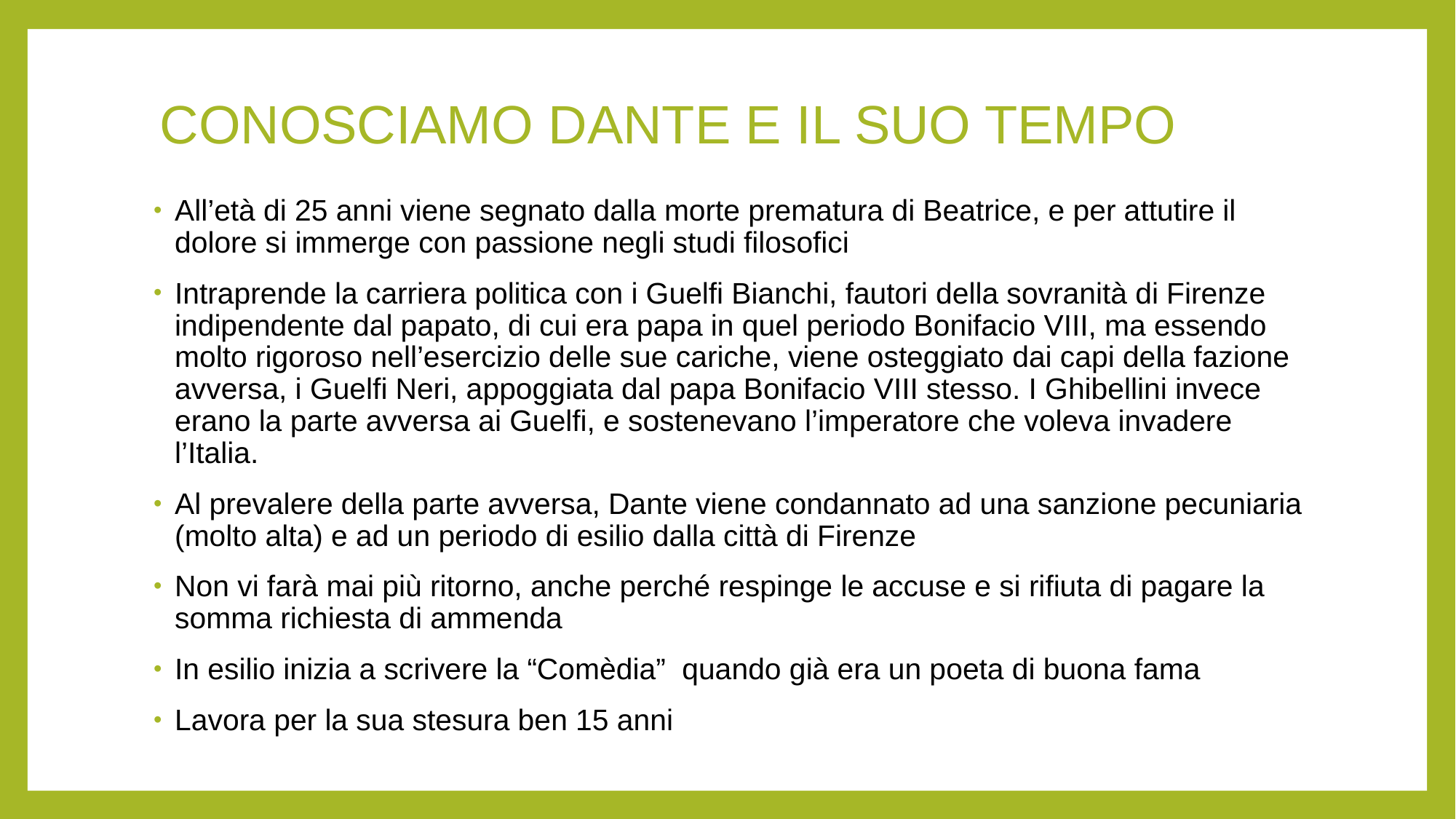

# CONOSCIAMO DANTE E IL SUO TEMPO
All’età di 25 anni viene segnato dalla morte prematura di Beatrice, e per attutire il dolore si immerge con passione negli studi filosofici
Intraprende la carriera politica con i Guelfi Bianchi, fautori della sovranità di Firenze  indipendente dal papato, di cui era papa in quel periodo Bonifacio VIII, ma essendo molto rigoroso nell’esercizio delle sue cariche, viene osteggiato dai capi della fazione avversa, i Guelfi Neri, appoggiata dal papa Bonifacio VIII stesso. I Ghibellini invece erano la parte avversa ai Guelfi, e sostenevano l’imperatore che voleva invadere l’Italia.
Al prevalere della parte avversa, Dante viene condannato ad una sanzione pecuniaria (molto alta) e ad un periodo di esilio dalla città di Firenze
Non vi farà mai più ritorno, anche perché respinge le accuse e si rifiuta di pagare la somma richiesta di ammenda
In esilio inizia a scrivere la “Comèdia”  quando già era un poeta di buona fama
Lavora per la sua stesura ben 15 anni